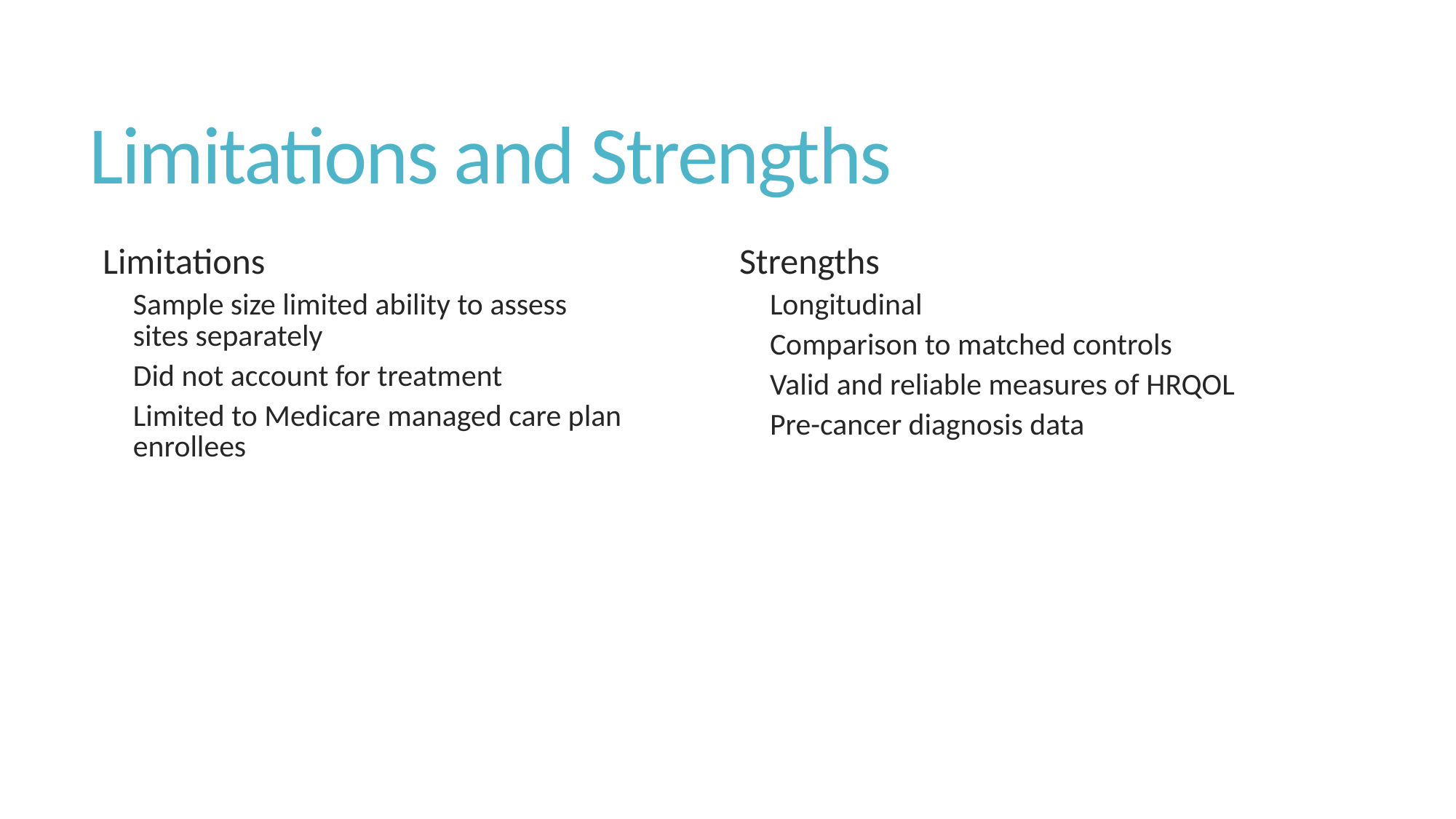

# Limitations and Strengths
Limitations
Sample size limited ability to assess sites separately
Did not account for treatment
Limited to Medicare managed care plan enrollees
Strengths
Longitudinal
Comparison to matched controls
Valid and reliable measures of HRQOL
Pre-cancer diagnosis data